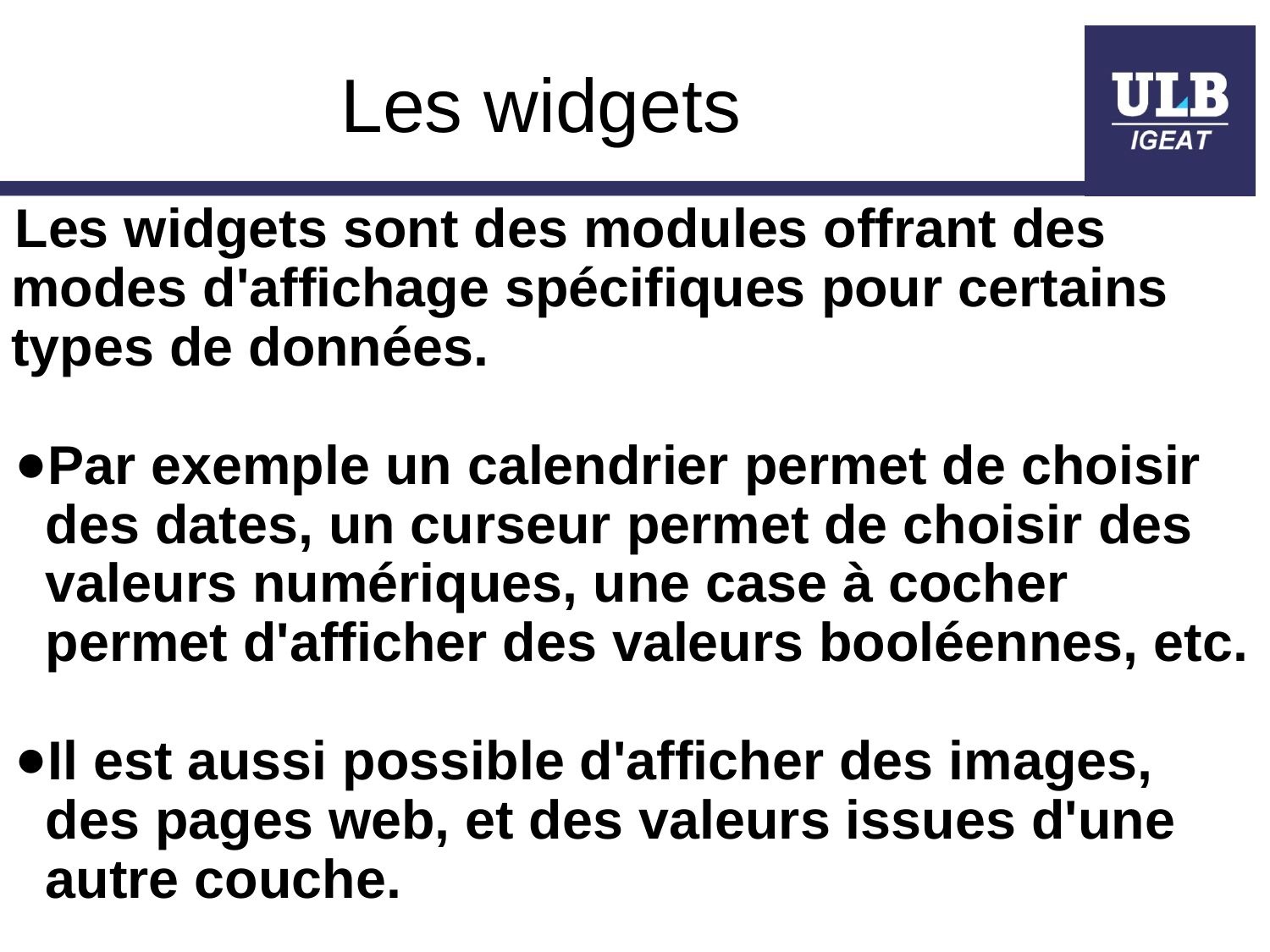

Les widgets
Les widgets sont des modules offrant des modes d'affichage spécifiques pour certains types de données.

Par exemple un calendrier permet de choisir des dates, un curseur permet de choisir des valeurs numériques, une case à cocher permet d'afficher des valeurs booléennes, etc.

Il est aussi possible d'afficher des images, des pages web, et des valeurs issues d'une autre couche.
4